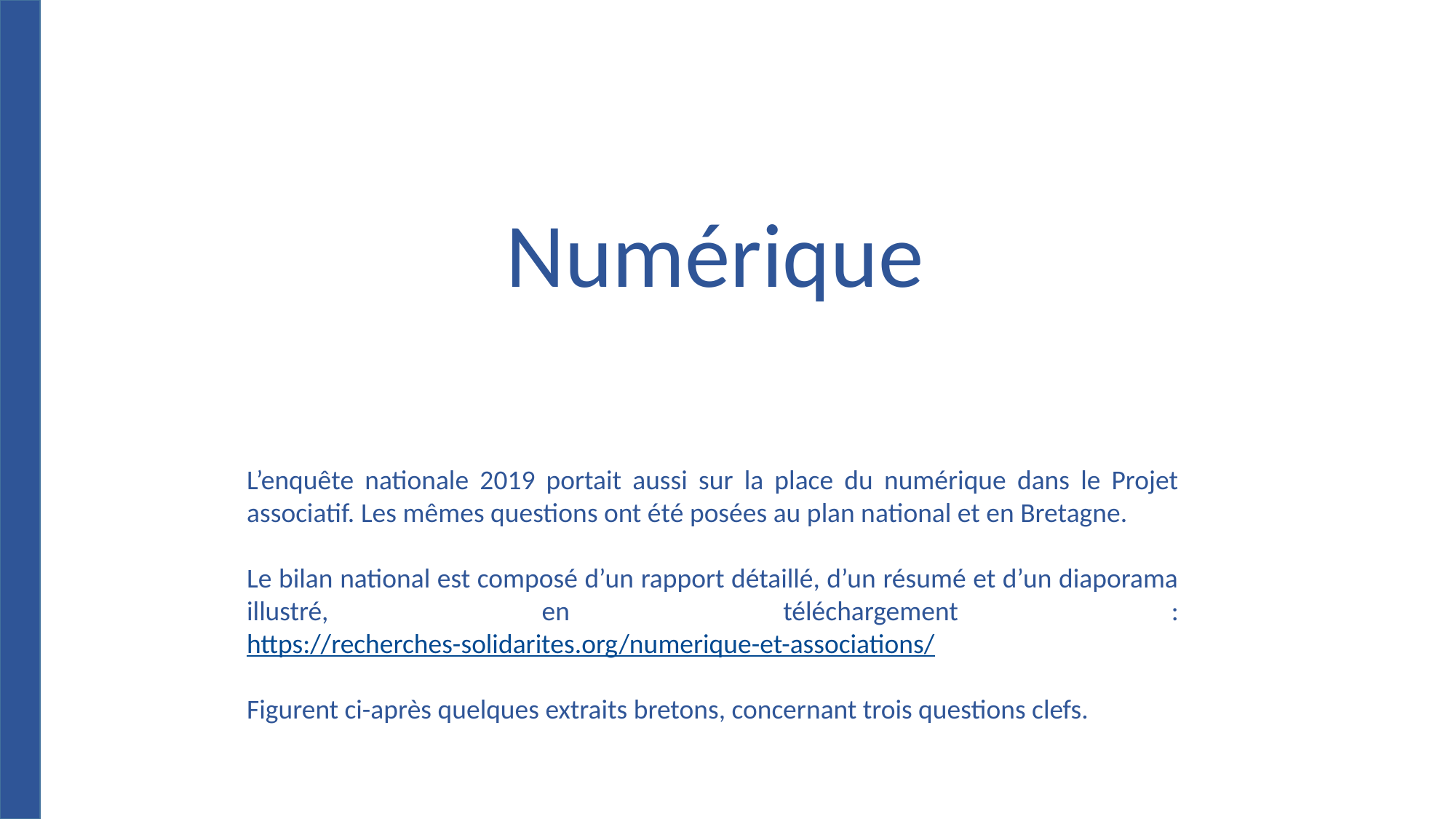

# Numérique
L’enquête nationale 2019 portait aussi sur la place du numérique dans le Projet associatif. Les mêmes questions ont été posées au plan national et en Bretagne.

Le bilan national est composé d’un rapport détaillé, d’un résumé et d’un diaporama illustré, en téléchargement : https://recherches-solidarites.org/numerique-et-associations/

Figurent ci-après quelques extraits bretons, concernant trois questions clefs.